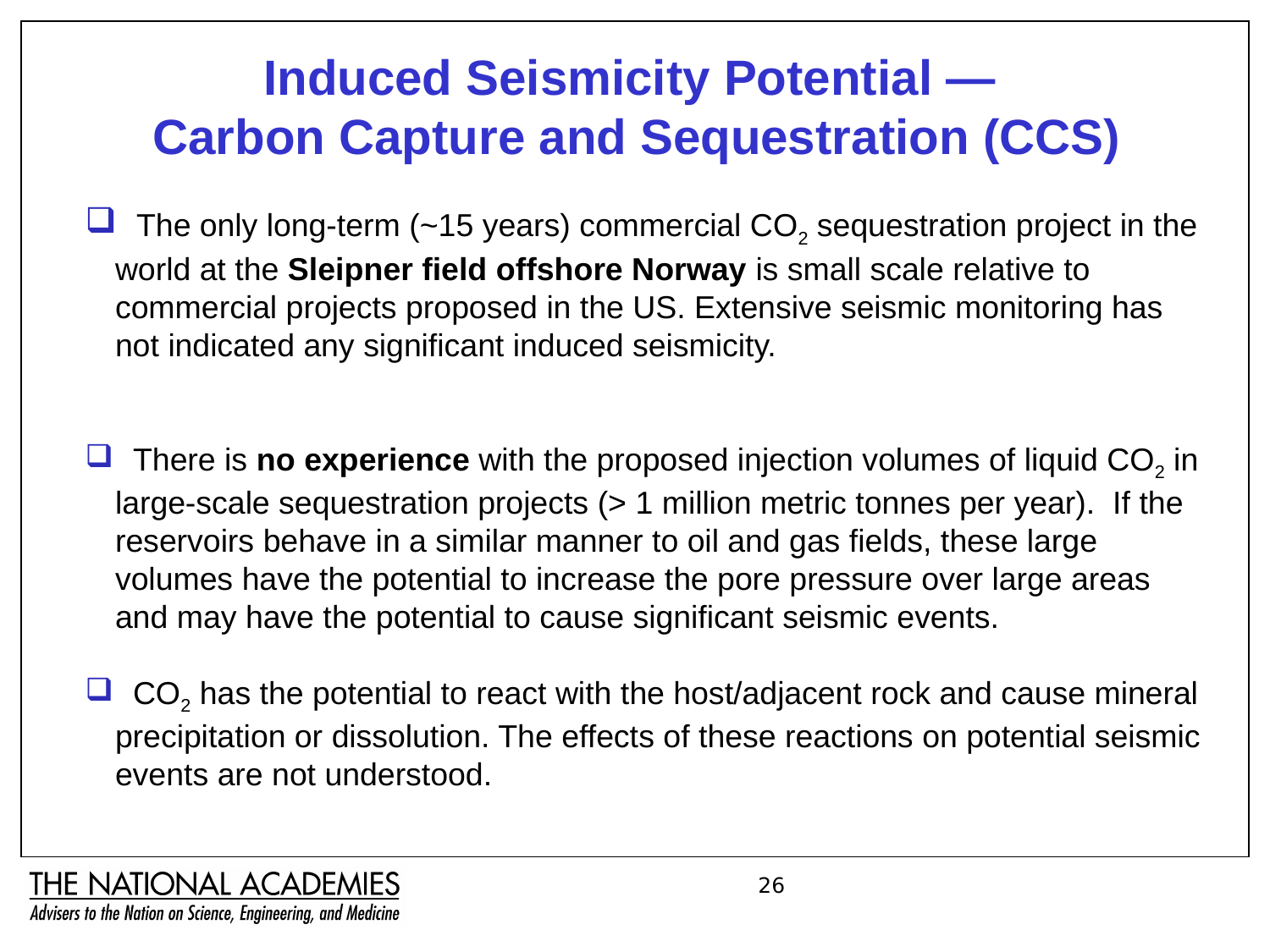

Induced Seismicity Potential —
Carbon Capture and Sequestration (CCS)
  The only long-term (~15 years) commercial CO2 sequestration project in the world at the Sleipner field offshore Norway is small scale relative to commercial projects proposed in the US. Extensive seismic monitoring has not indicated any significant induced seismicity.

  There is no experience with the proposed injection volumes of liquid CO2 in large-scale sequestration projects (> 1 million metric tonnes per year).  If the reservoirs behave in a similar manner to oil and gas fields, these large volumes have the potential to increase the pore pressure over large areas and may have the potential to cause significant seismic events.

  CO2 has the potential to react with the host/adjacent rock and cause mineral precipitation or dissolution. The effects of these reactions on potential seismic events are not understood.
26